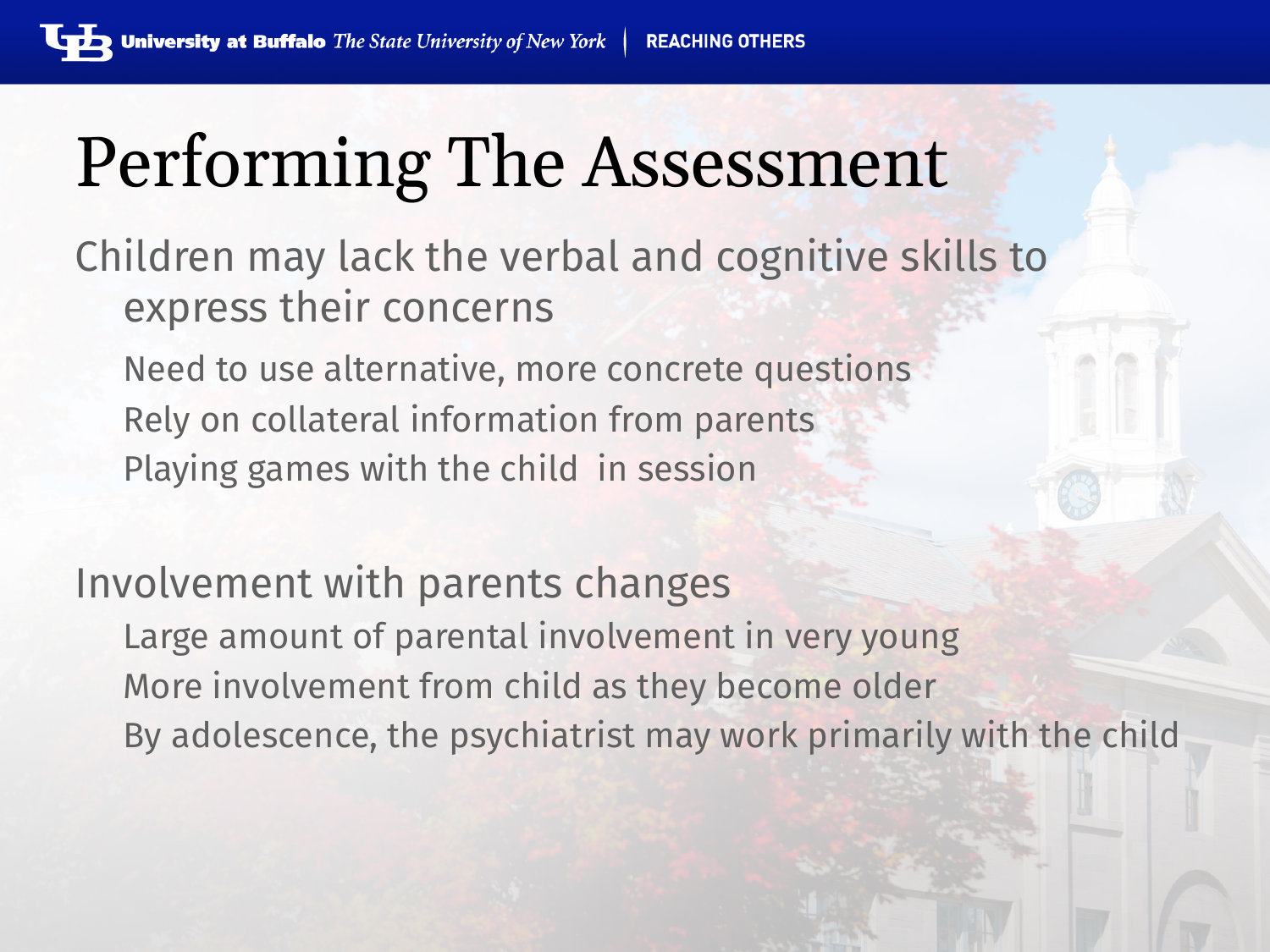

# Performing The Assessment
Children may lack the verbal and cognitive skills to express their concerns
	Need to use alternative, more concrete questions
	Rely on collateral information from parents
	Playing games with the child  in session

Involvement with parents changes
	Large amount of parental involvement in very young
	More involvement from child as they become older
	By adolescence, the psychiatrist may work primarily with the child